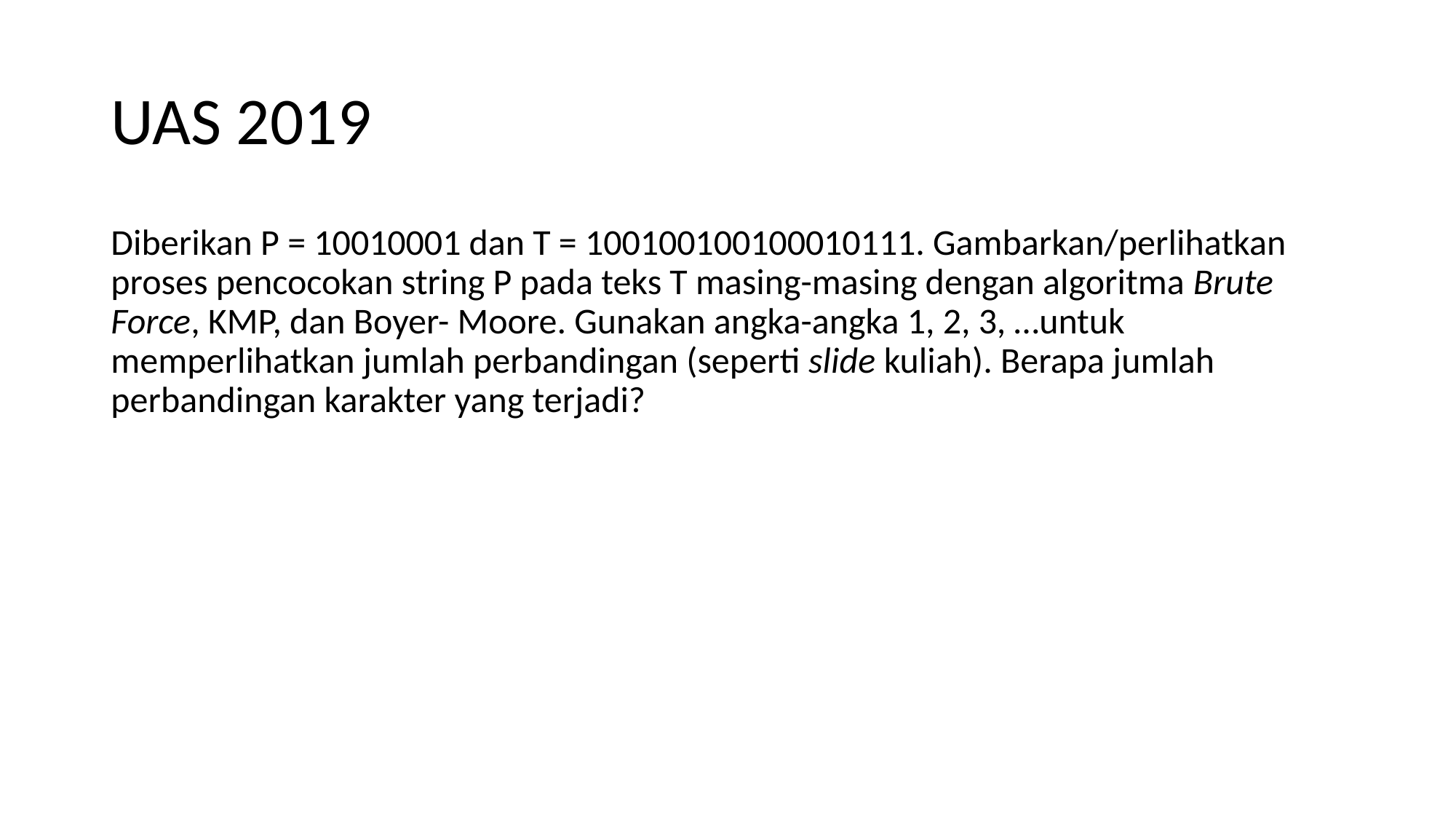

# UAS 2019
Diberikan P = 10010001 dan T = 100100100100010111. Gambarkan/perlihatkan proses pencocokan string P pada teks T masing-masing dengan algoritma Brute Force, KMP, dan Boyer- Moore. Gunakan angka-angka 1, 2, 3, …untuk memperlihatkan jumlah perbandingan (seperti slide kuliah). Berapa jumlah perbandingan karakter yang terjadi?